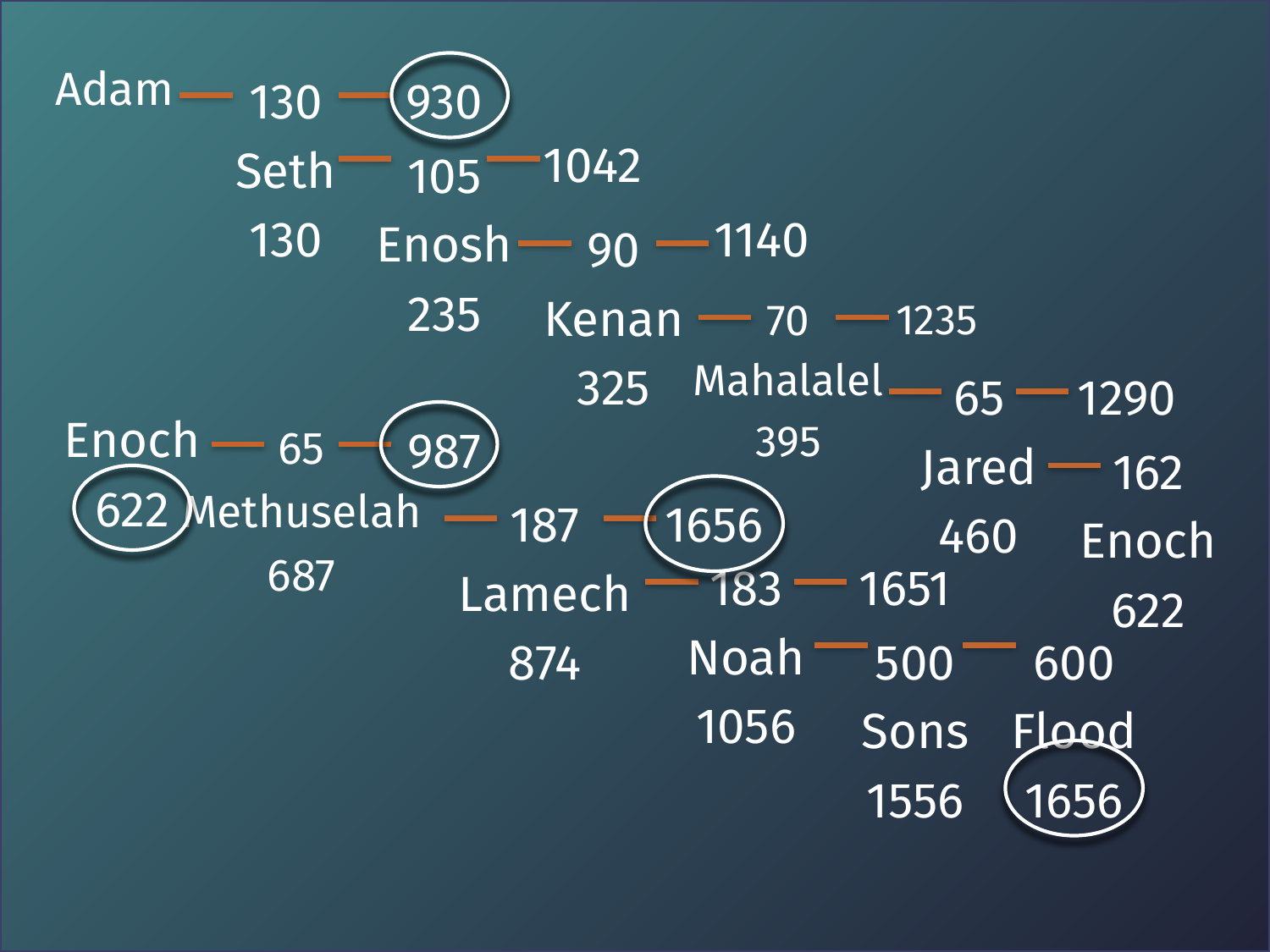

Adam

130
Seth
130
930
1042
105
Enosh
235
1140
90
Kenan
325
70
Mahalalel
395
1235
65
Jared
460
1290
Enoch
622

65
Methuselah
687
987
162
Enoch
622

187
Lamech
874
1656
183
Noah
1056
1651
500
Sons
1556
600
Flood
1656